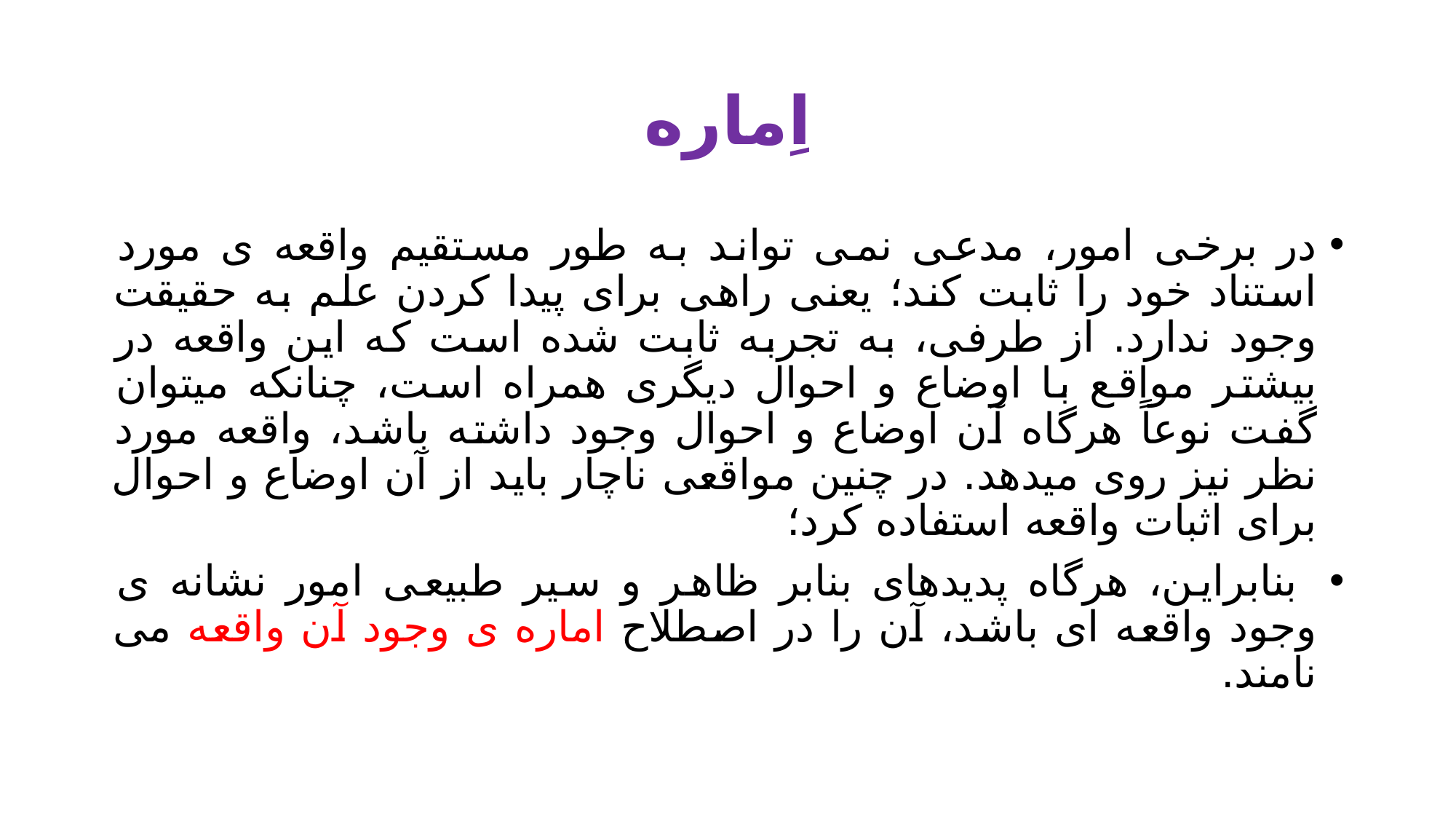

# اِماره
در برخی امور، مدعی نمی تواند به طور مستقیم واقعه ی مورد استناد خود را ثابت کند؛ یعنی راهی برای پیدا کردن علم به حقیقت وجود ندارد. از طرفی، به تجربه ثابت شده است که این واقعه در بیشتر مواقع با اوضاع و احوال دیگری همراه است، چنانکه میتوان گفت نوعاً هرگاه آن اوضاع و احوال وجود داشته باشد، واقعه مورد نظر نیز روی میدهد. در چنین مواقعی ناچار باید از آن اوضاع و احوال برای اثبات واقعه استفاده کرد؛
 بنابراین، هرگاه پدیدهای بنابر ظاهر و سیر طبیعی امور نشانه ی وجود واقعه ای باشد، آن را در اصطلاح اماره ی وجود آن واقعه می نامند.